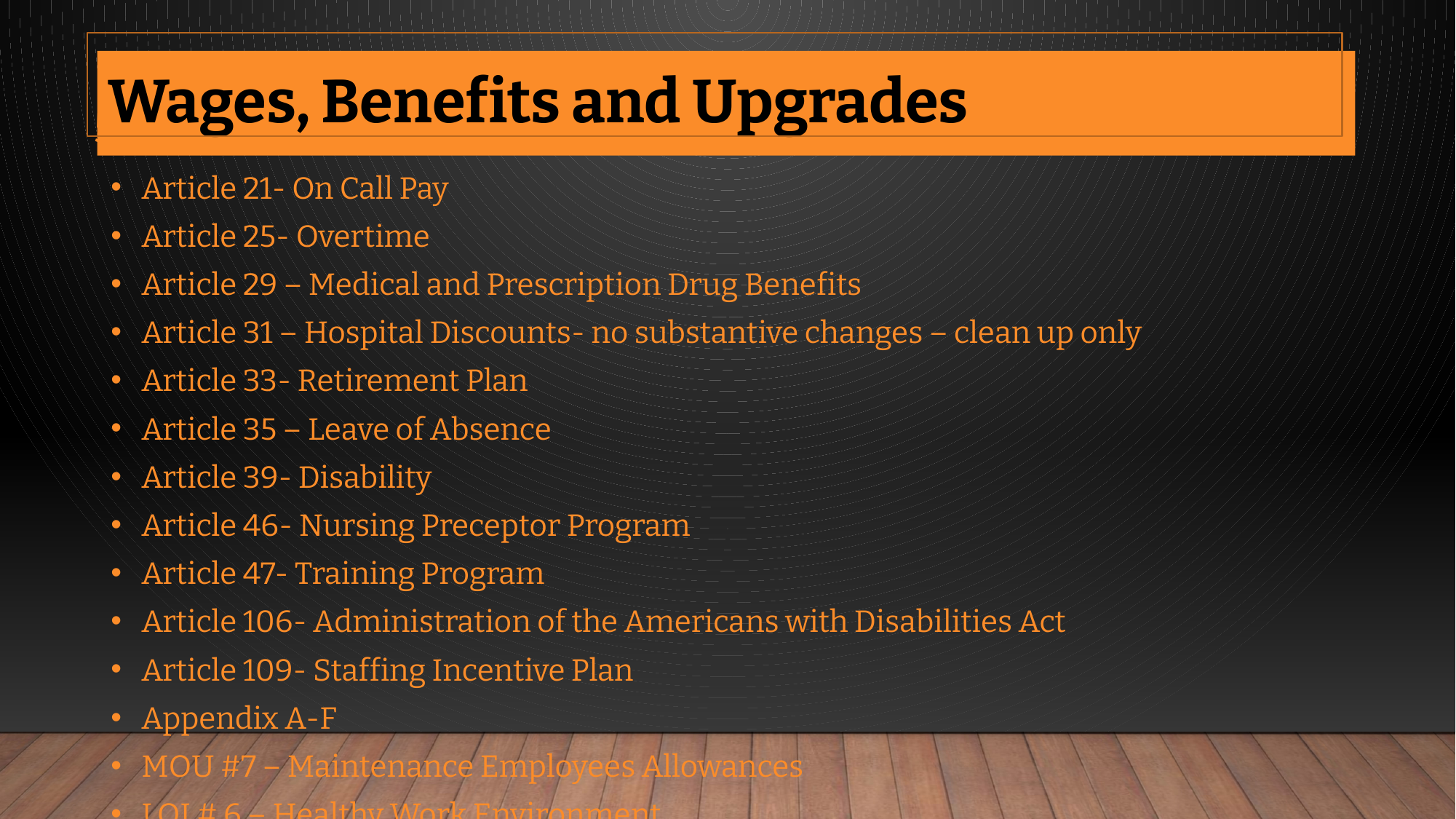

#

Wages, Benefits and Upgrades
50
Article 21- On Call Pay
Article 25- Overtime
Article 29 – Medical and Prescription Drug Benefits
Article 31 – Hospital Discounts- no substantive changes – clean up only
Article 33- Retirement Plan
Article 35 – Leave of Absence
Article 39- Disability
Article 46- Nursing Preceptor Program
Article 47- Training Program
Article 106- Administration of the Americans with Disabilities Act
Article 109- Staffing Incentive Plan
Appendix A-F
MOU #7 – Maintenance Employees Allowances
LOI # 6 – Healthy Work Environment